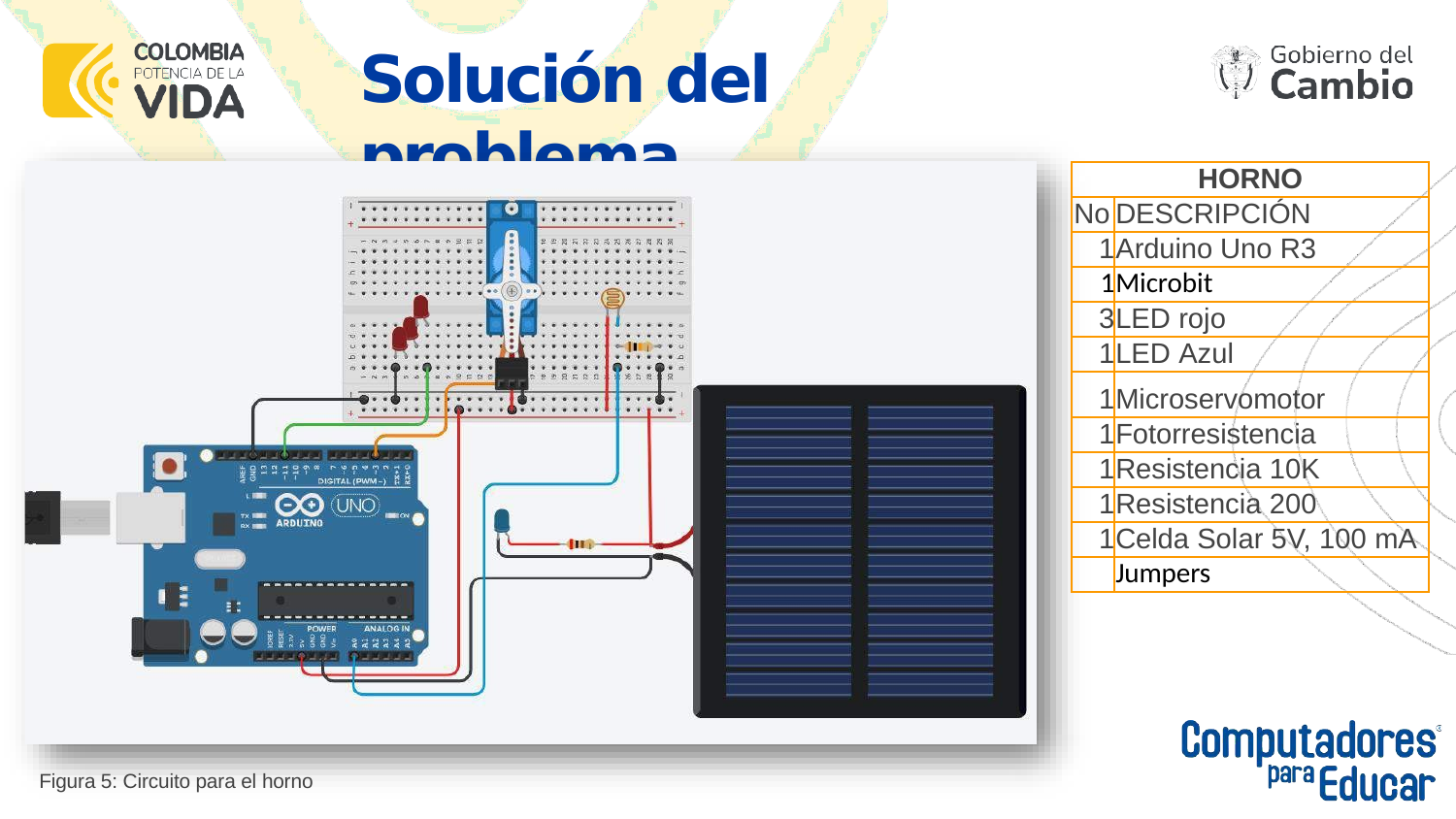

# Solución del problema
Electrónica y programación

| HORNO |  |
| --- | --- |
| No | DESCRIPCIÓN |
| 1 | Arduino Uno R3 |
| 1 | Microbit |
| 3 | LED rojo |
| 1 | LED Azul |
| 1 | Microservomotor |
| 1 | Fotorresistencia |
| 1 | Resistencia 10K |
| 1 | Resistencia 200 |
| 1 | Celda Solar 5V, 100 mA |
|  | Jumpers |

Figura 5: Circuito para el horno